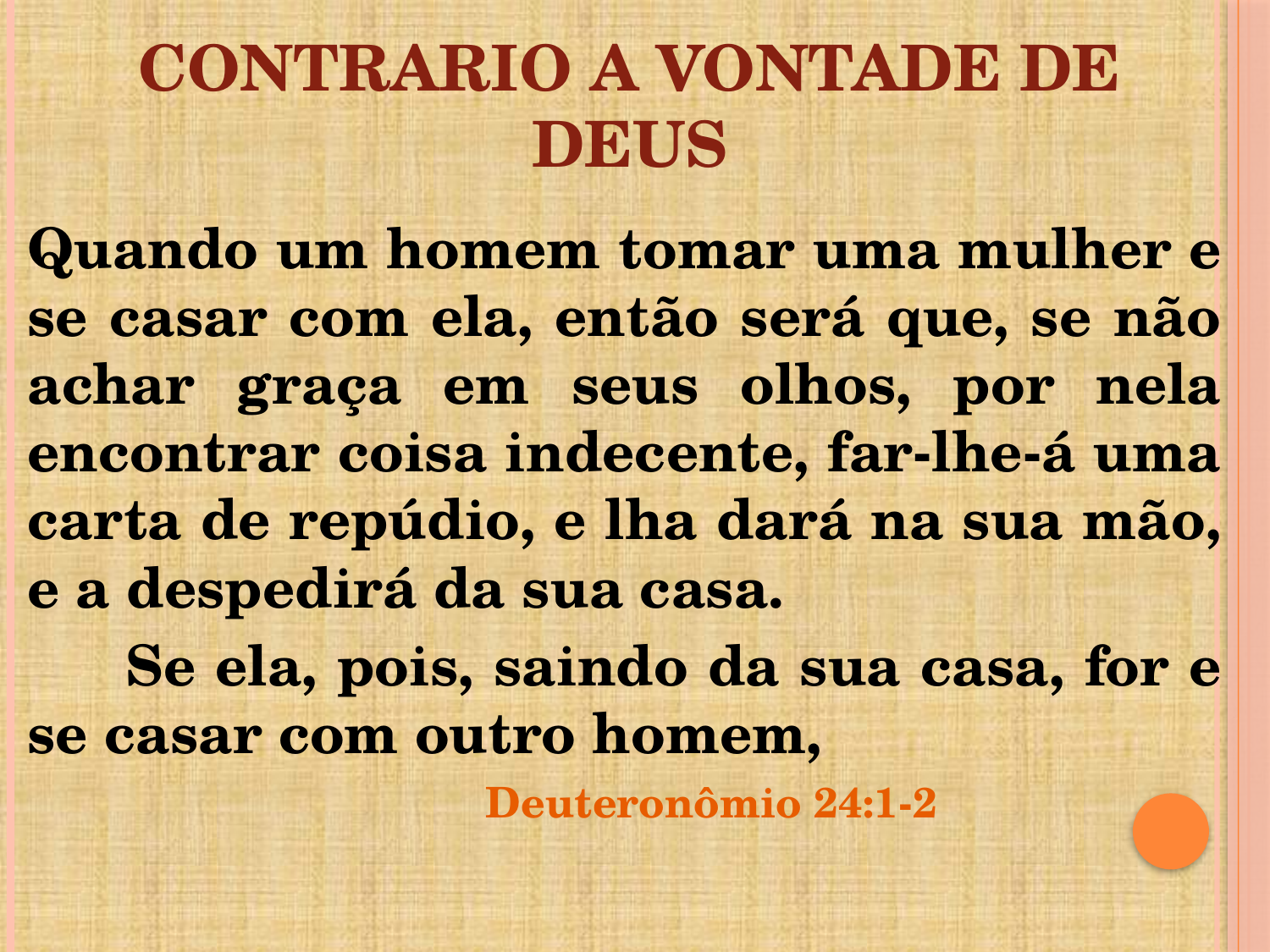

# CONTRARIO A VONTADE DE DEUS
Quando um homem tomar uma mulher e se casar com ela, então será que, se não achar graça em seus olhos, por nela encontrar coisa indecente, far-lhe-á uma carta de repúdio, e lha dará na sua mão, e a despedirá da sua casa.
     Se ela, pois, saindo da sua casa, for e se casar com outro homem,
                                      Deuteronômio 24:1-2